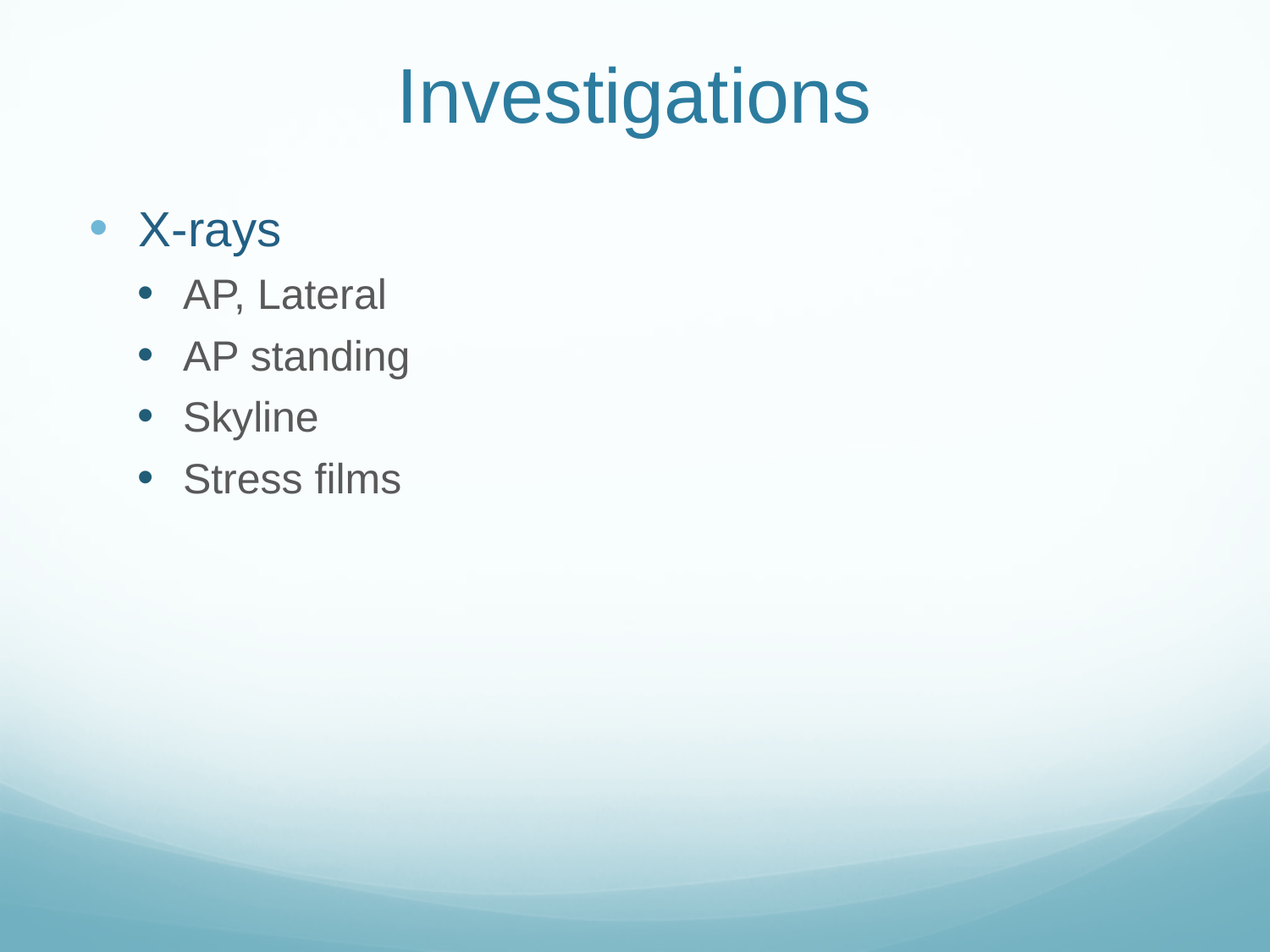

# Investigations
X-rays
AP, Lateral
AP standing
Skyline
Stress films